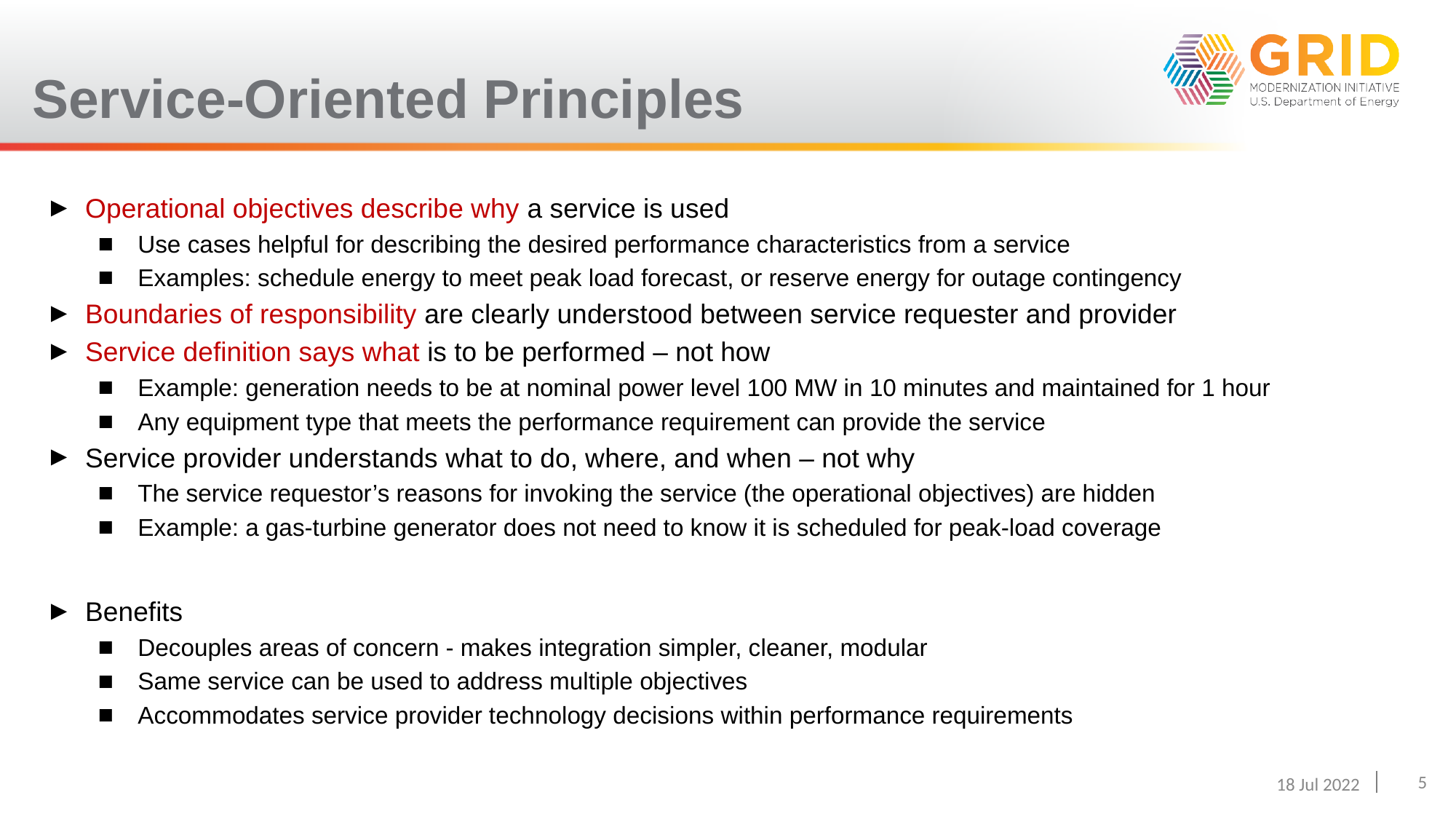

# Service-Oriented Principles
Operational objectives describe why a service is used
Use cases helpful for describing the desired performance characteristics from a service
Examples: schedule energy to meet peak load forecast, or reserve energy for outage contingency
Boundaries of responsibility are clearly understood between service requester and provider
Service definition says what is to be performed – not how
Example: generation needs to be at nominal power level 100 MW in 10 minutes and maintained for 1 hour
Any equipment type that meets the performance requirement can provide the service
Service provider understands what to do, where, and when – not why
The service requestor’s reasons for invoking the service (the operational objectives) are hidden
Example: a gas-turbine generator does not need to know it is scheduled for peak-load coverage

Benefits
Decouples areas of concern - makes integration simpler, cleaner, modular
Same service can be used to address multiple objectives
Accommodates service provider technology decisions within performance requirements

5
18 Jul 2022